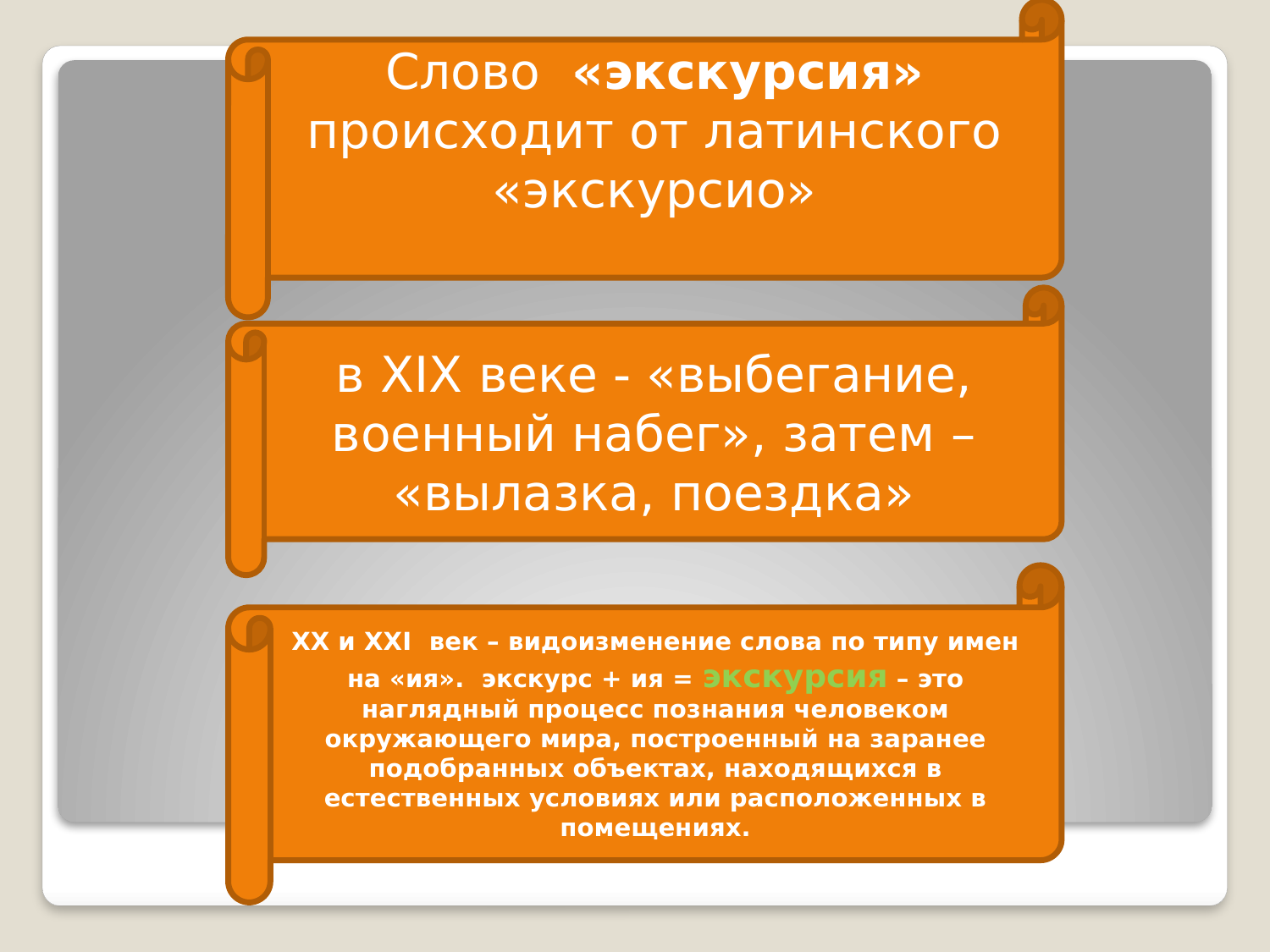

Слово  «экскурсия» происходит от латинского «экскурсио»

в XIX веке - «выбегание, военный набег», затем – «вылазка, поездка»

XX и XXI  век – видоизменение слова по типу имен на «ия».  экскурс + ия = экскурсия – это наглядный процесс познания человеком окружающего мира, построенный на заранее подобранных объектах, находящихся в естественных условиях или расположенных в помещениях.